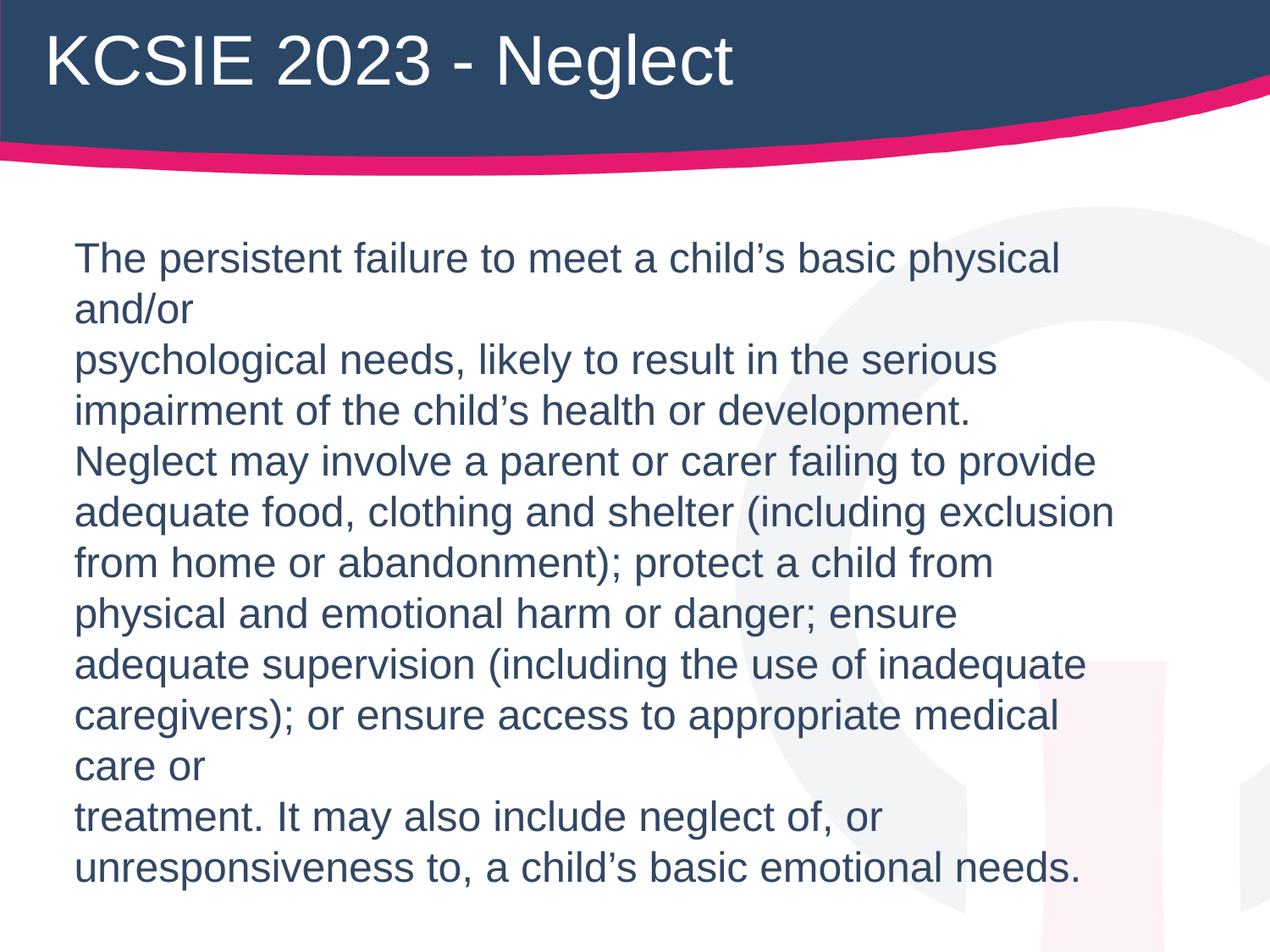

# KCSIE 2023 - Neglect
The persistent failure to meet a child’s basic physical and/or
psychological needs, likely to result in the serious impairment of the child’s health or development. Neglect may involve a parent or carer failing to provide adequate food, clothing and shelter (including exclusion from home or abandonment); protect a child from physical and emotional harm or danger; ensure adequate supervision (including the use of inadequate caregivers); or ensure access to appropriate medical care or
treatment. It may also include neglect of, or unresponsiveness to, a child’s basic emotional needs.